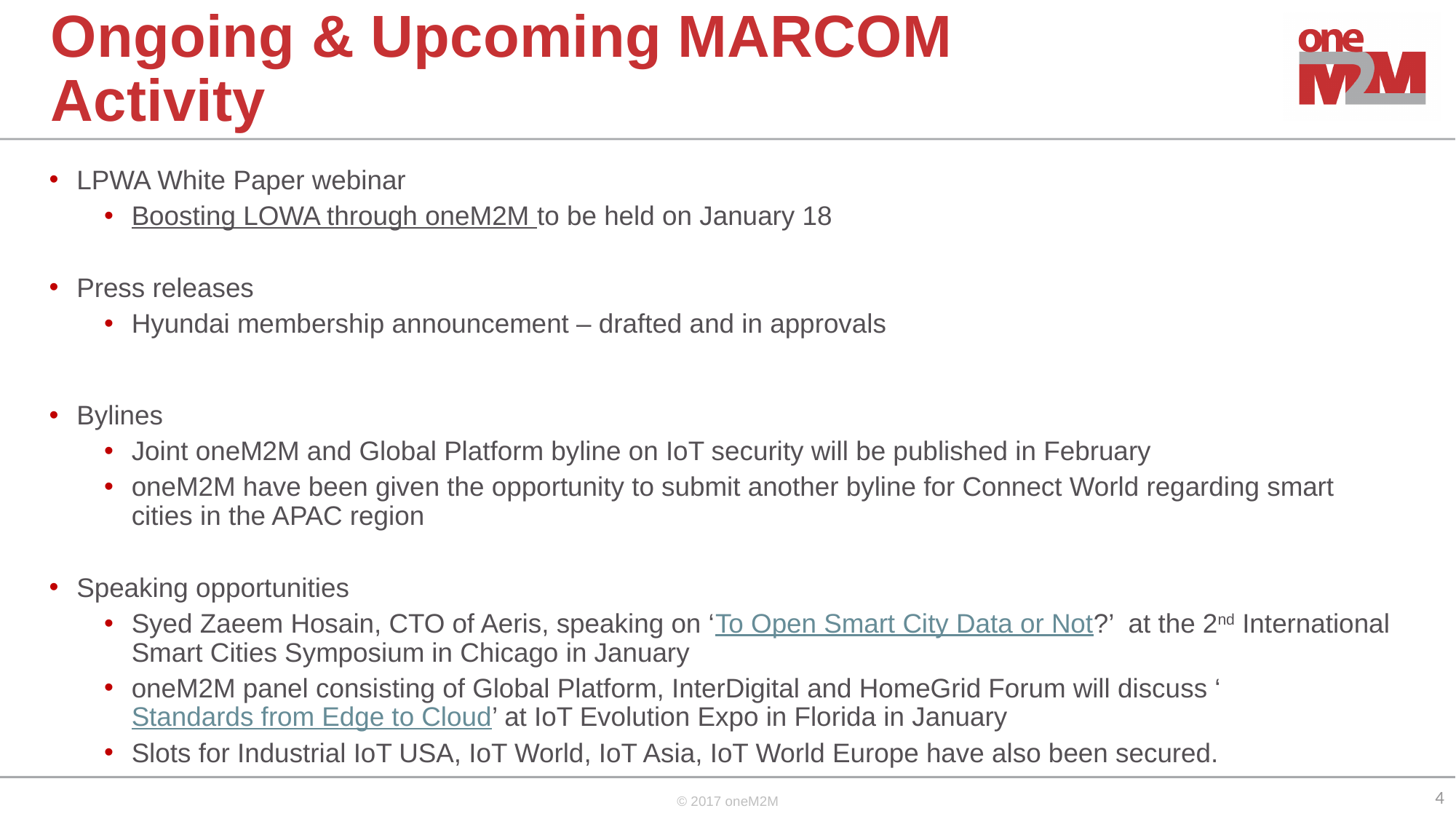

# Ongoing & Upcoming MARCOM Activity
LPWA White Paper webinar
Boosting LOWA through oneM2M to be held on January 18
Press releases
Hyundai membership announcement – drafted and in approvals

Bylines
Joint oneM2M and Global Platform byline on IoT security will be published in February
oneM2M have been given the opportunity to submit another byline for Connect World regarding smart cities in the APAC region
Speaking opportunities
Syed Zaeem Hosain, CTO of Aeris, speaking on ‘To Open Smart City Data or Not?’  at the 2nd International Smart Cities Symposium in Chicago in January
oneM2M panel consisting of Global Platform, InterDigital and HomeGrid Forum will discuss ‘Standards from Edge to Cloud’ at IoT Evolution Expo in Florida in January
Slots for Industrial IoT USA, IoT World, IoT Asia, IoT World Europe have also been secured.

4